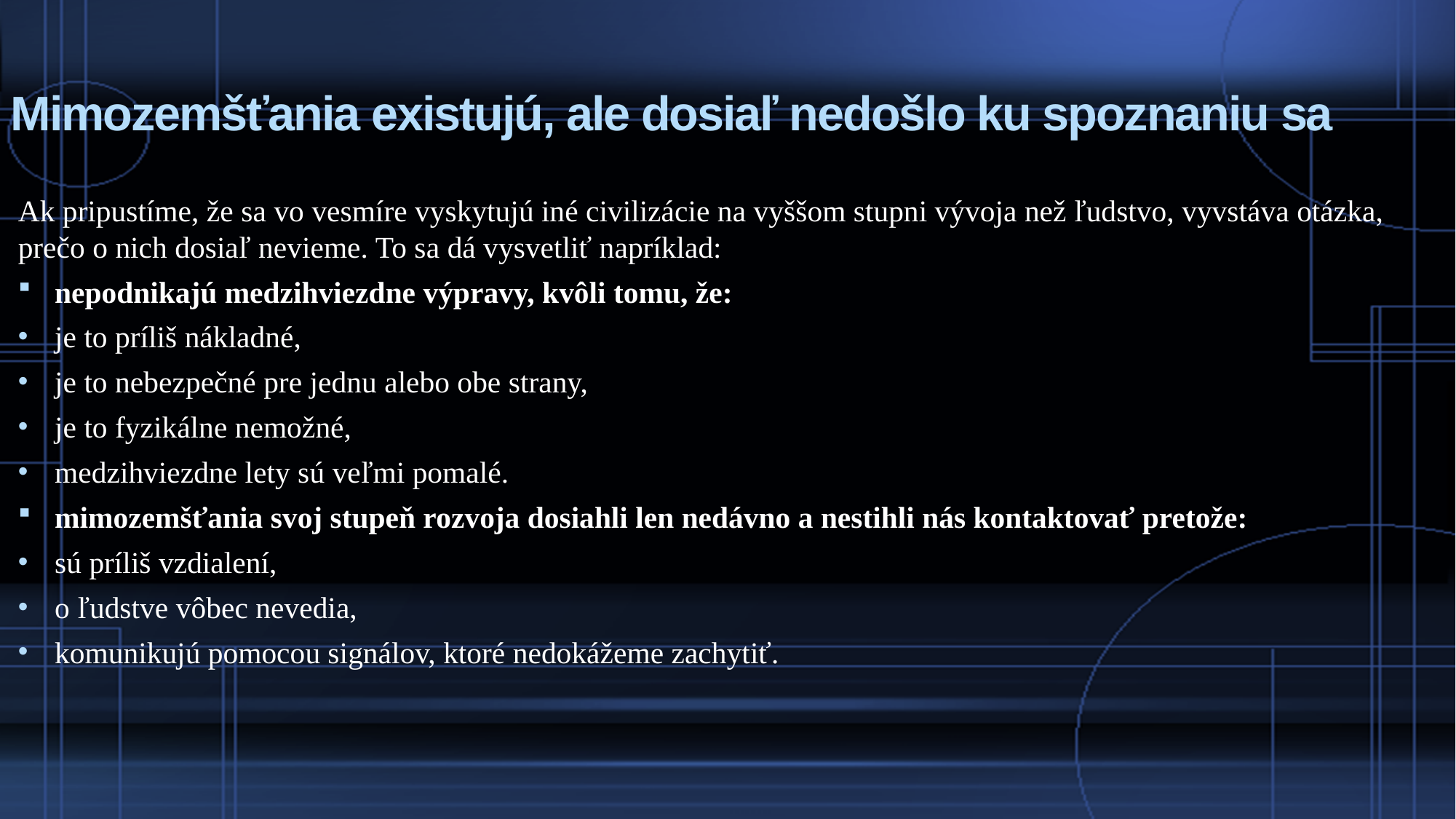

# Mimozemšťania existujú, ale dosiaľ nedošlo ku spoznaniu sa
Ak pripustíme, že sa vo vesmíre vyskytujú iné civilizácie na vyššom stupni vývoja než ľudstvo, vyvstáva otázka, prečo o nich dosiaľ nevieme. To sa dá vysvetliť napríklad:
nepodnikajú medzihviezdne výpravy, kvôli tomu, že:
je to príliš nákladné,
je to nebezpečné pre jednu alebo obe strany,
je to fyzikálne nemožné,
medzihviezdne lety sú veľmi pomalé.
mimozemšťania svoj stupeň rozvoja dosiahli len nedávno a nestihli nás kontaktovať pretože:
sú príliš vzdialení,
o ľudstve vôbec nevedia,
komunikujú pomocou signálov, ktoré nedokážeme zachytiť.